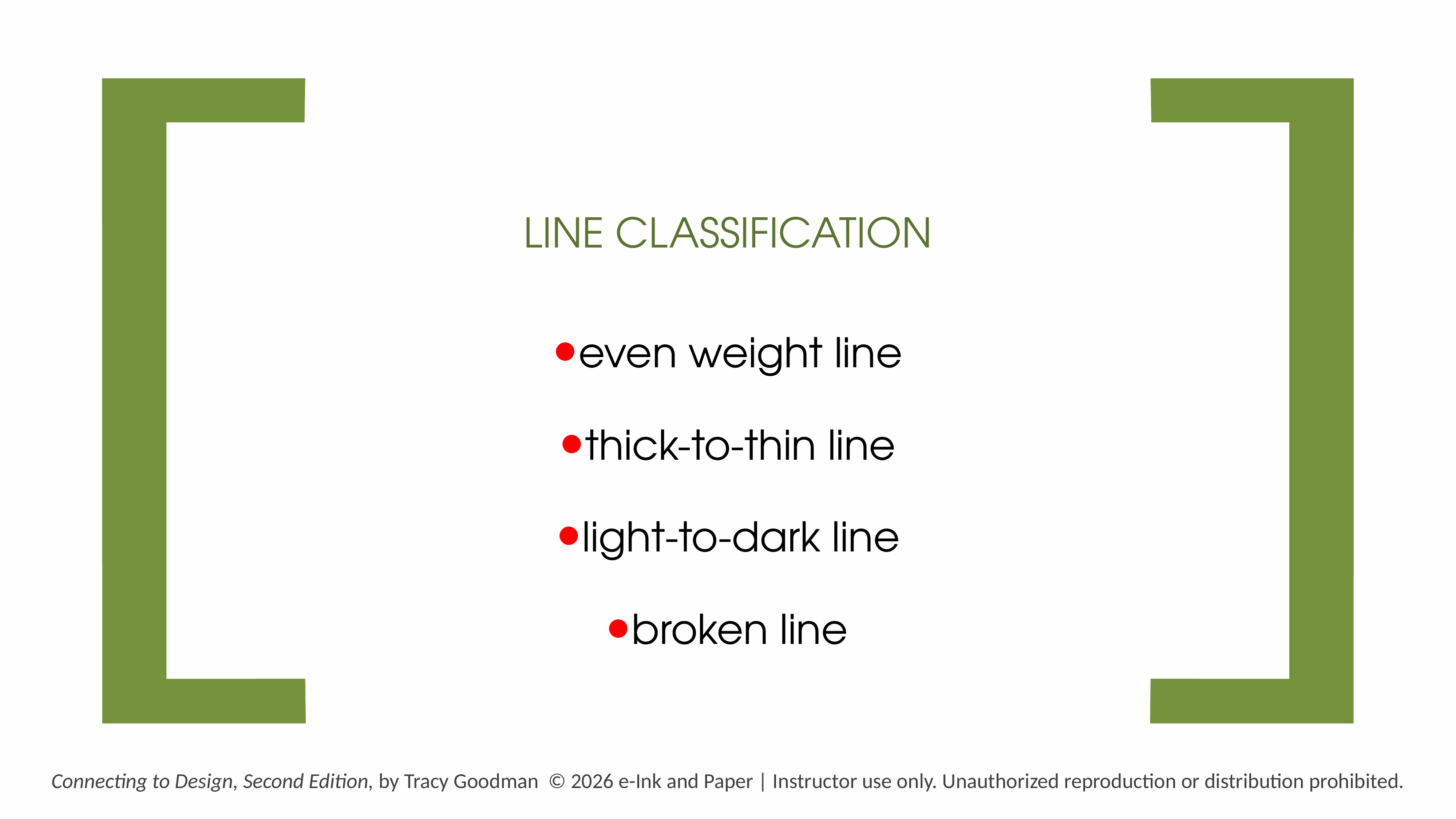

LINE CLASSIFICATION
even weight line
thick-to-thin line
light-to-dark line
broken line